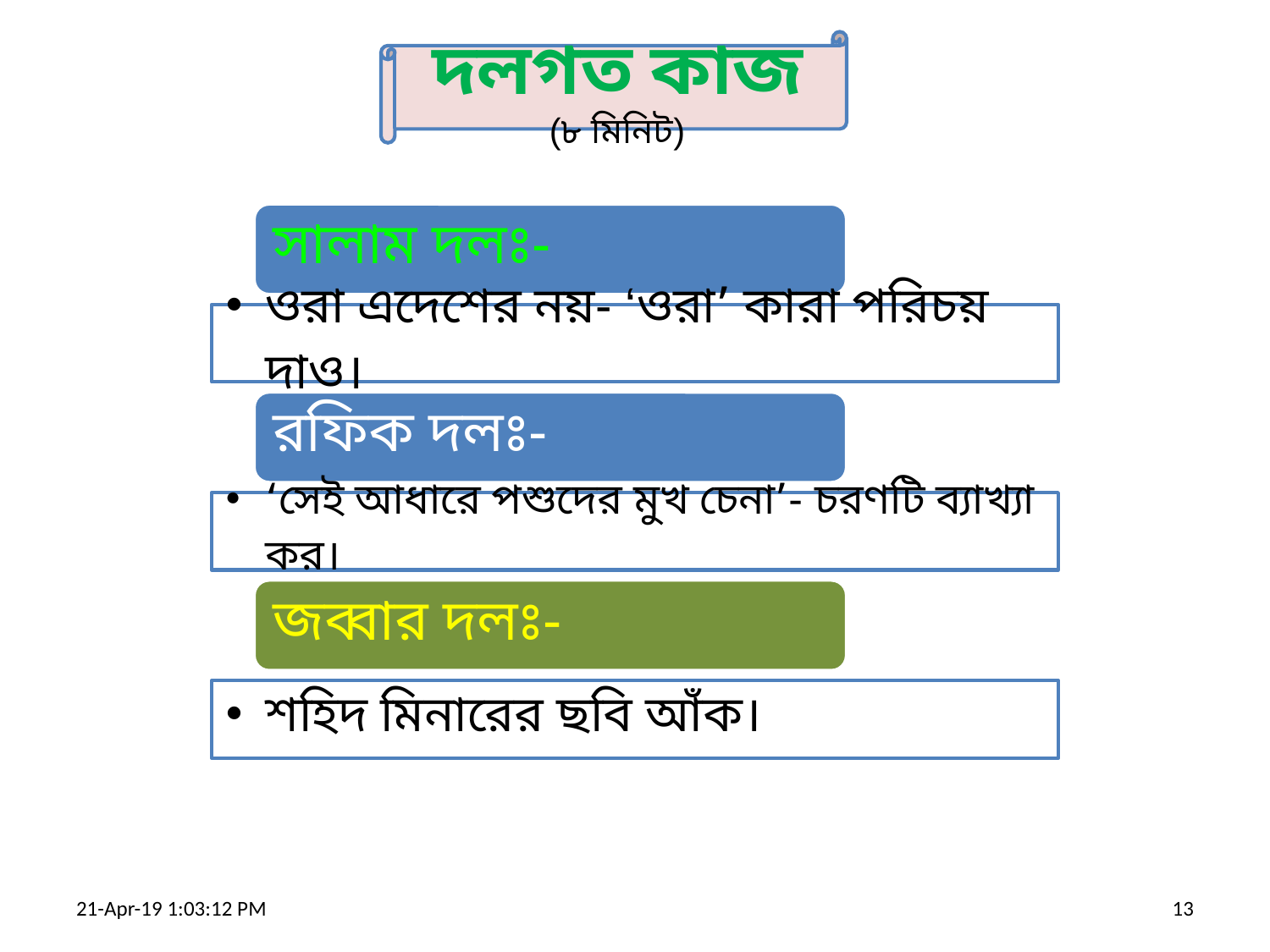

দলগত কাজ (৮ মিনিট)
সালাম দলঃ-
রফিক দলঃ-
জব্বার দলঃ-
ওরা এদেশের নয়- ‘ওরা’ কারা পরিচয় দাও।
‘সেই আধারে পশুদের মুখ চেনা’- চরণটি ব্যাখ্যা কর।
শহিদ মিনারের ছবি আঁক।
21-Apr-19 1:03:12 PM
13